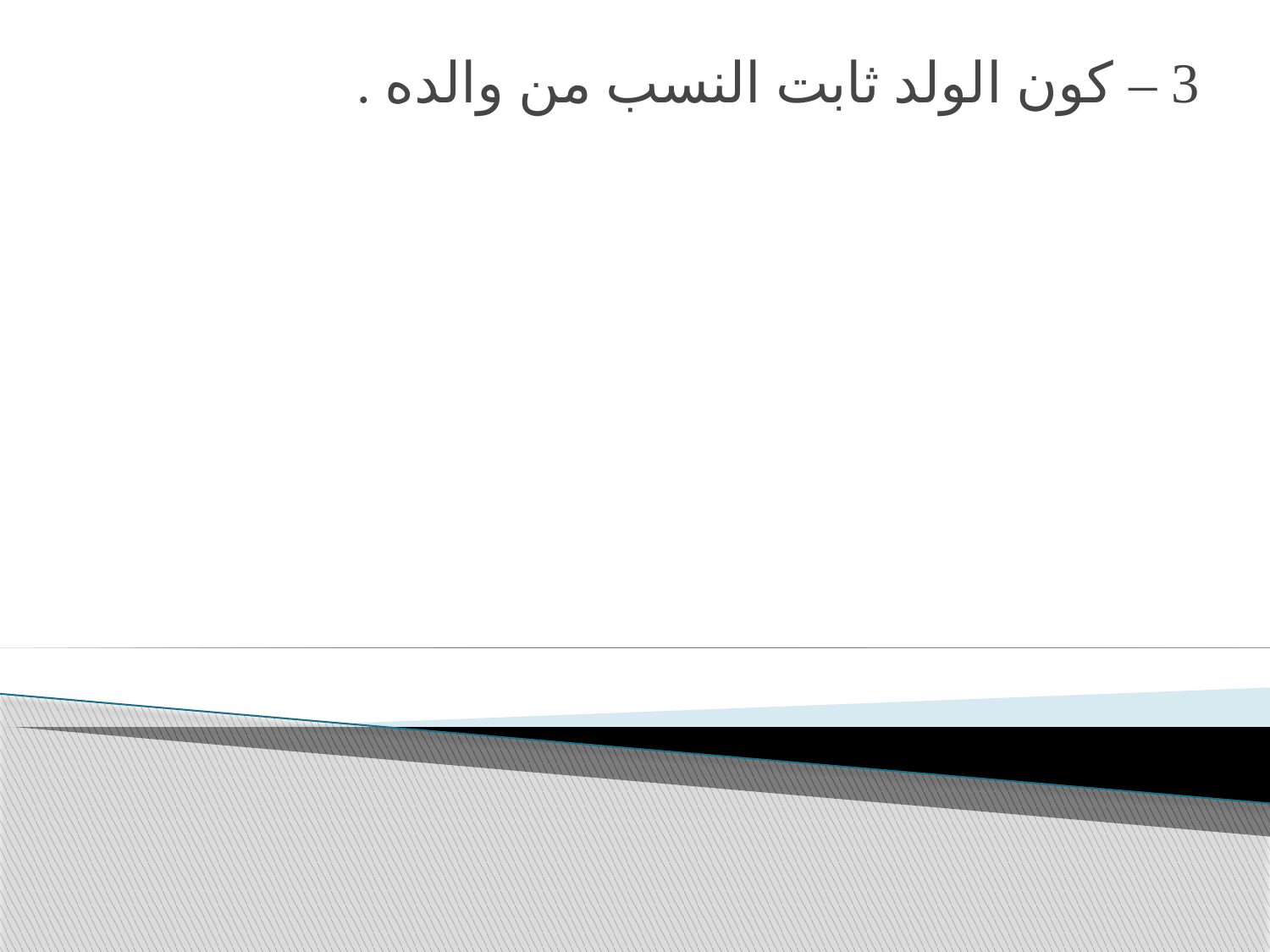

3 – كون الولد ثابت النسب من والده .
#